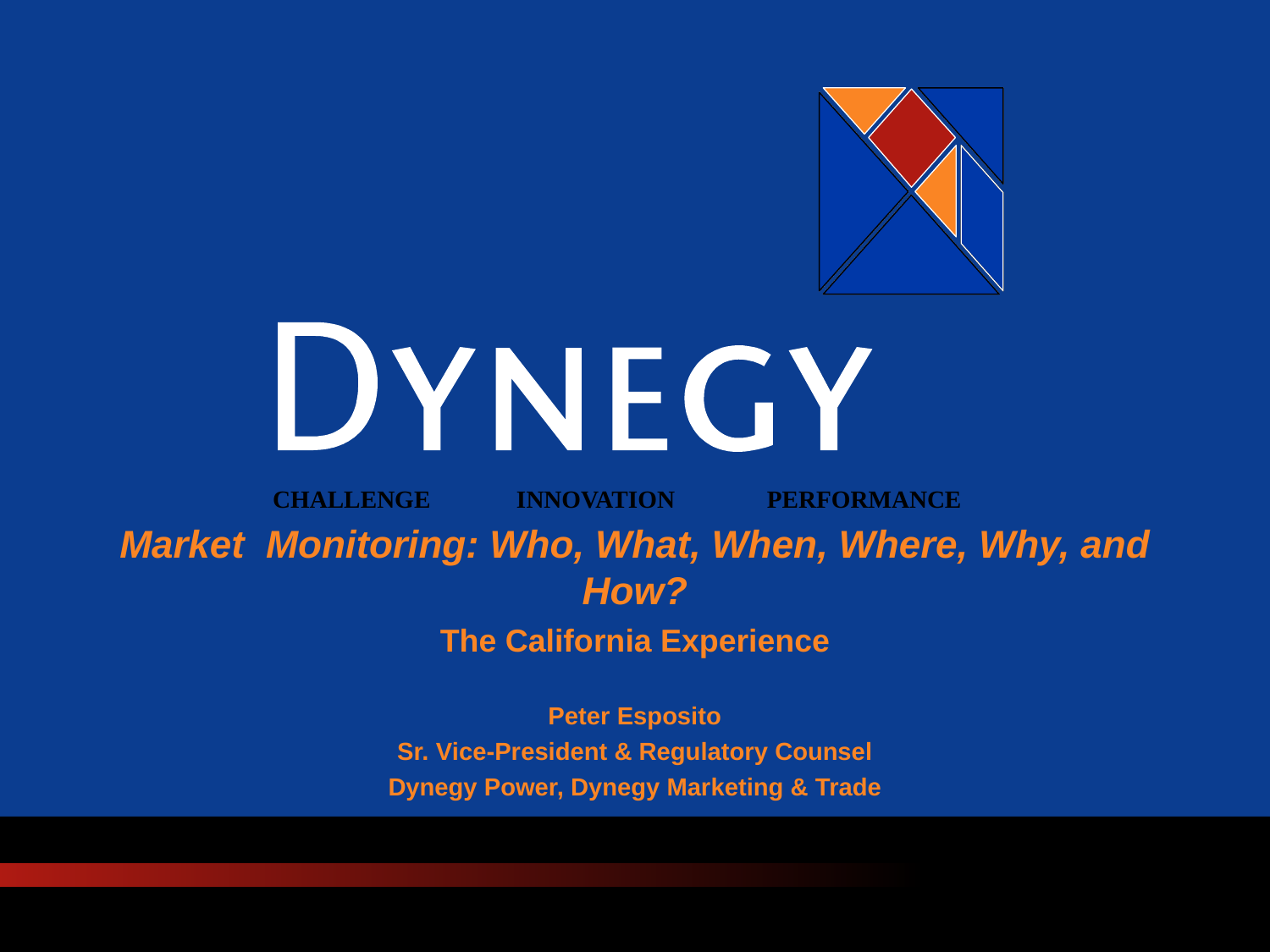

# Market  Monitoring: Who, What, When, Where, Why, and How?
The California Experience

Peter Esposito
Sr. Vice-President & Regulatory Counsel
Dynegy Power, Dynegy Marketing & Trade